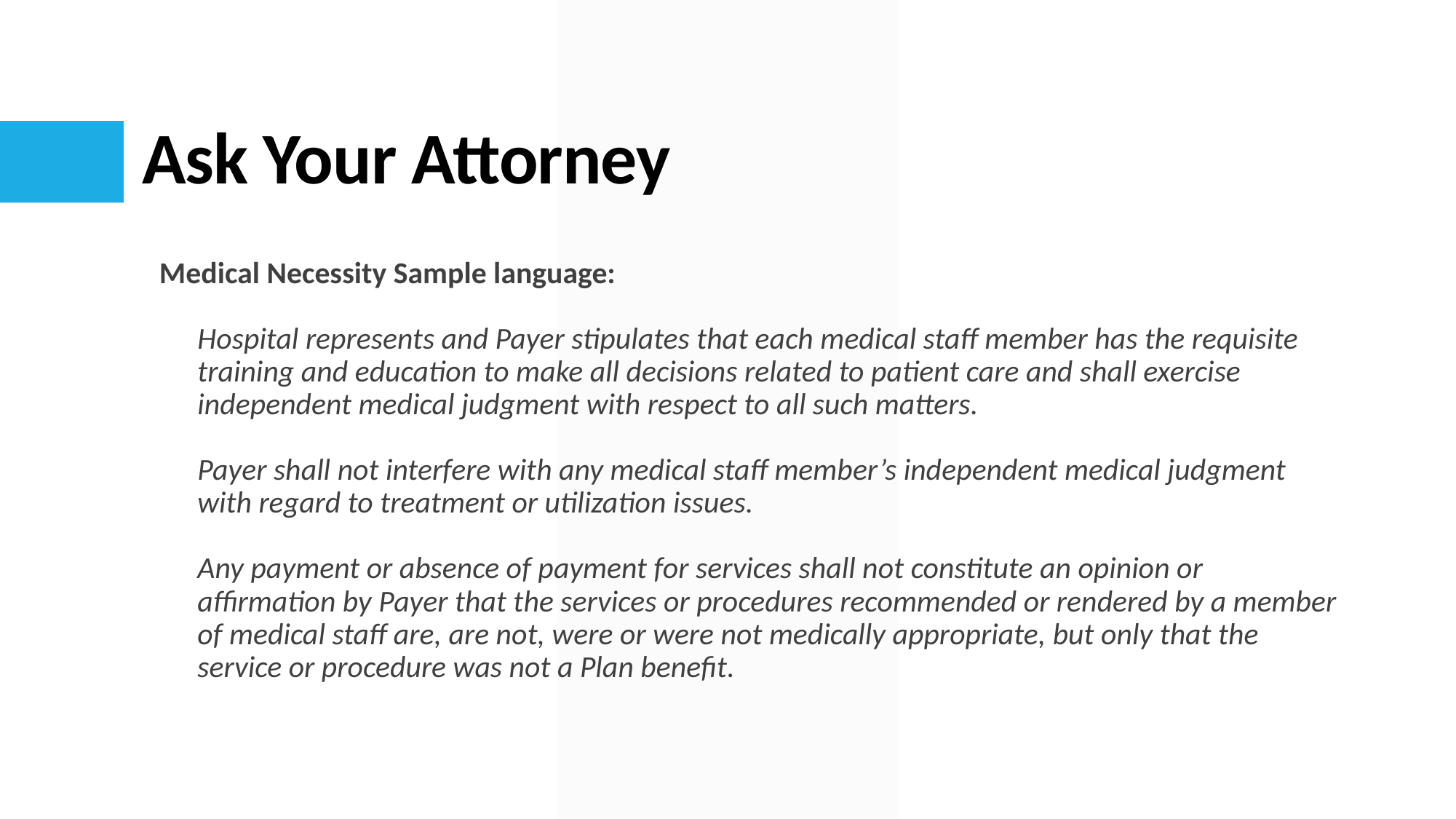

# Ask Your Attorney
Medical Necessity Sample language:

	Hospital represents and Payer stipulates that each medical staff member has the requisite training and education to make all decisions related to patient care and shall exercise independent medical judgment with respect to all such matters.

	Payer shall not interfere with any medical staff member’s independent medical judgment with regard to treatment or utilization issues.

	Any payment or absence of payment for services shall not constitute an opinion or affirmation by Payer that the services or procedures recommended or rendered by a member of medical staff are, are not, were or were not medically appropriate, but only that the service or procedure was not a Plan benefit.